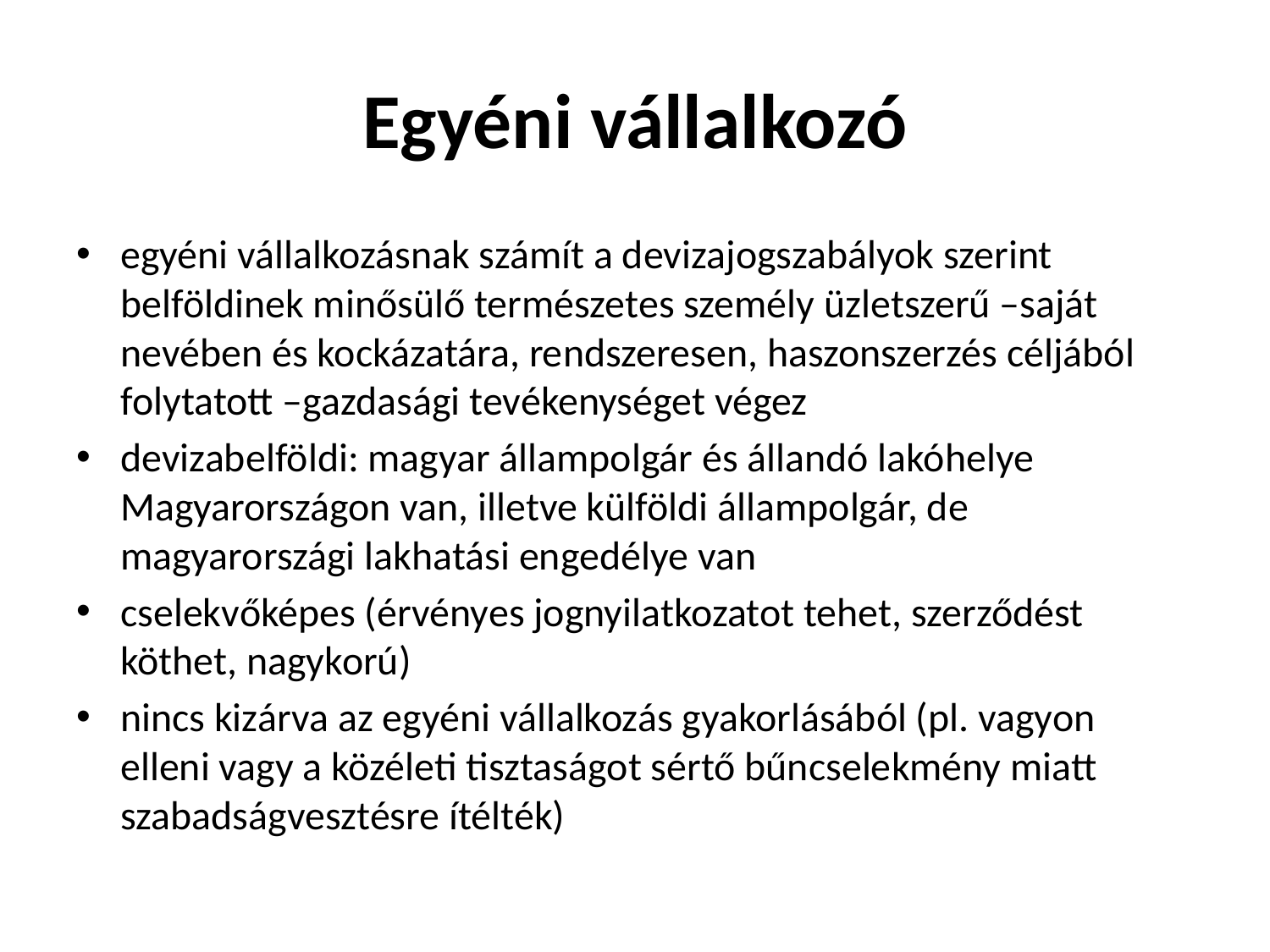

# Egyéni vállalkozó
egyéni vállalkozásnak számít a devizajogszabályok szerint belföldinek minősülő természetes személy üzletszerű –saját nevében és kockázatára, rendszeresen, haszonszerzés céljából folytatott –gazdasági tevékenységet végez
devizabelföldi: magyar állampolgár és állandó lakóhelye Magyarországon van, illetve külföldi állampolgár, de magyarországi lakhatási engedélye van
cselekvőképes (érvényes jognyilatkozatot tehet, szerződést köthet, nagykorú)
nincs kizárva az egyéni vállalkozás gyakorlásából (pl. vagyon elleni vagy a közéleti tisztaságot sértő bűncselekmény miatt szabadságvesztésre ítélték)